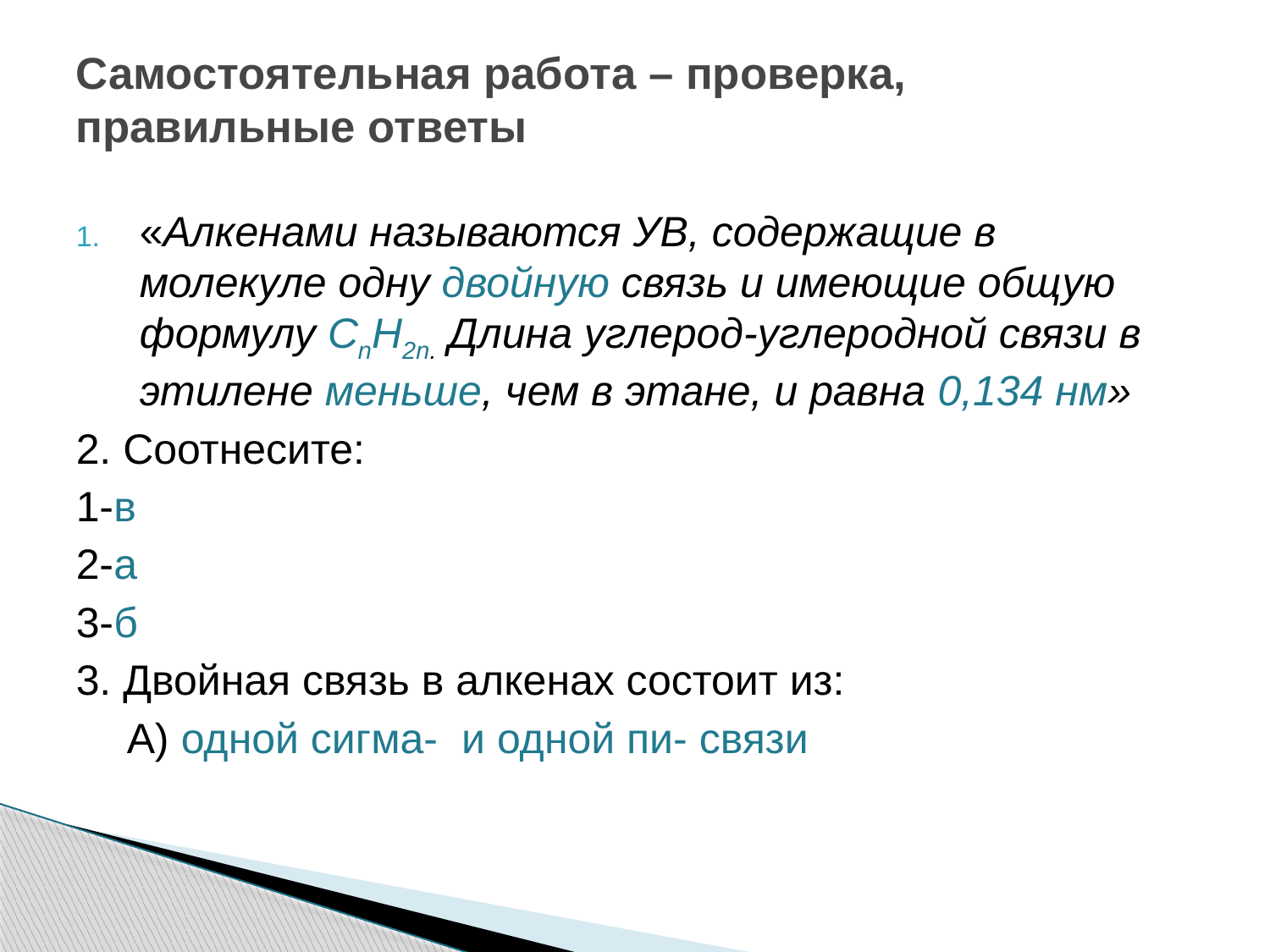

# Самостоятельная работа – проверка, правильные ответы
«Алкенами называются УВ, содержащие в молекуле одну двойную связь и имеющие общую формулу СnН2n. Длина углерод-углеродной связи в этилене меньше, чем в этане, и равна 0,134 нм»
2. Соотнесите:
1-в
2-а
3-б
3. Двойная связь в алкенах состоит из:
   А) одной сигма-  и одной пи- связи